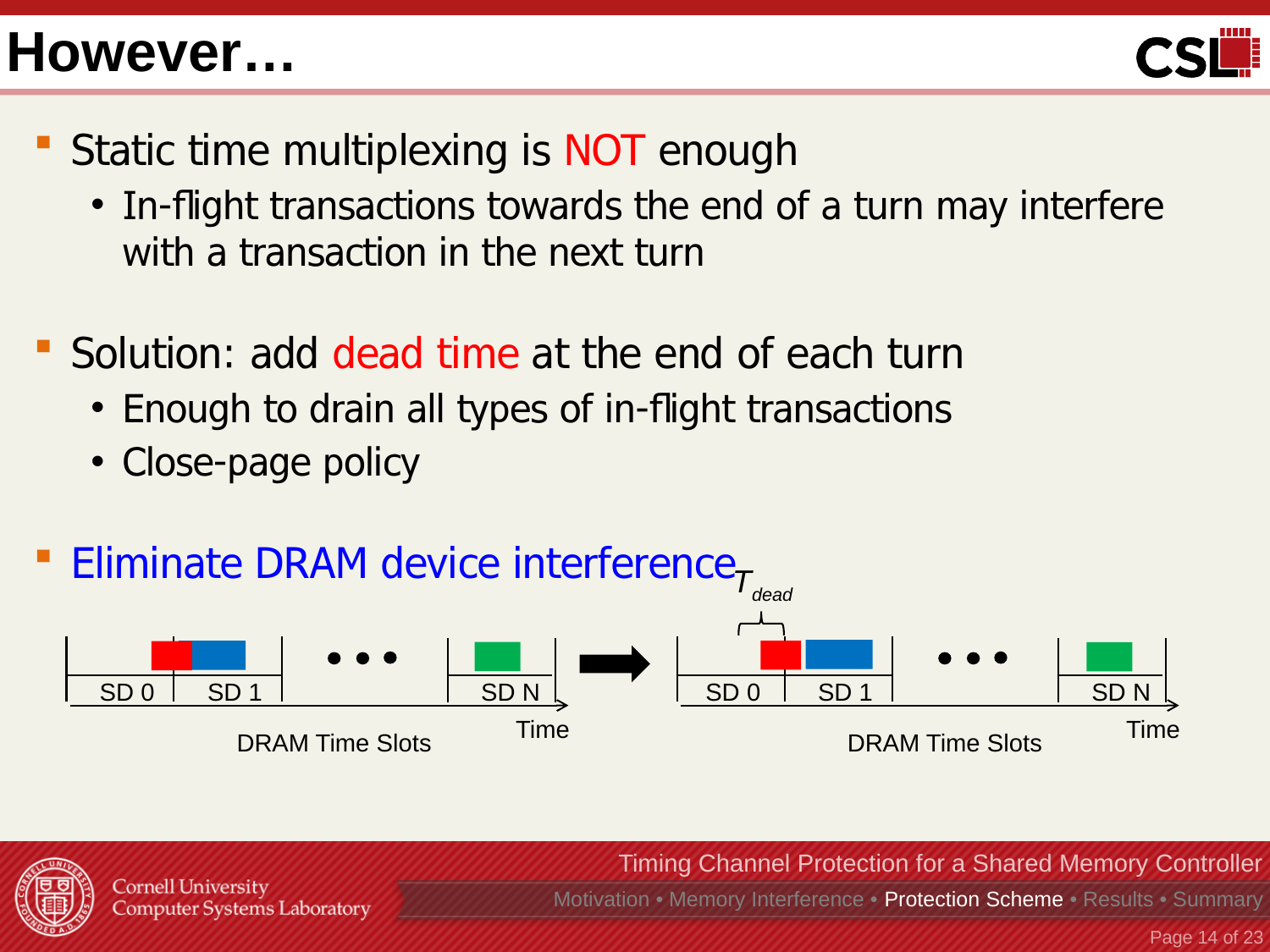

# However…
Static time multiplexing is NOT enough
In-flight transactions towards the end of a turn may interfere with a transaction in the next turn

Solution: add dead time at the end of each turn
Enough to drain all types of in-flight transactions
Close-page policy

Eliminate DRAM device interference
Tdead

SD N
SD N
SD 1
SD 1
SD 0
SD 0
Time
Time
DRAM Time Slots
DRAM Time Slots
Timing Channel Protection for a Shared Memory Controller
Motivation • Memory Interference • Protection Scheme • Results • Summary
Page 14 of 23